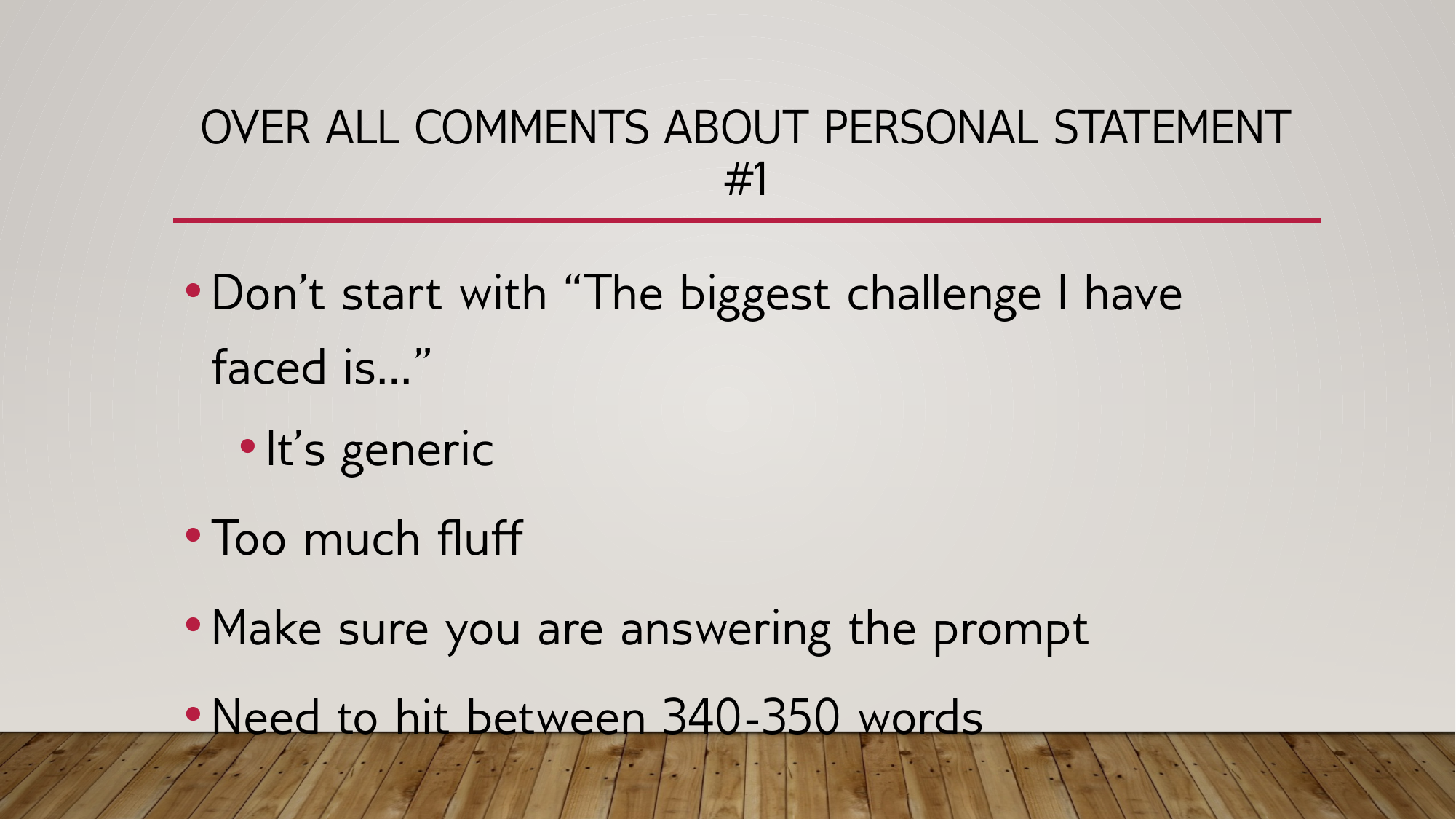

# Over all comments about personal statement #1
Don’t start with “The biggest challenge I have faced is…”
It’s generic
Too much fluff
Make sure you are answering the prompt
Need to hit between 340-350 words